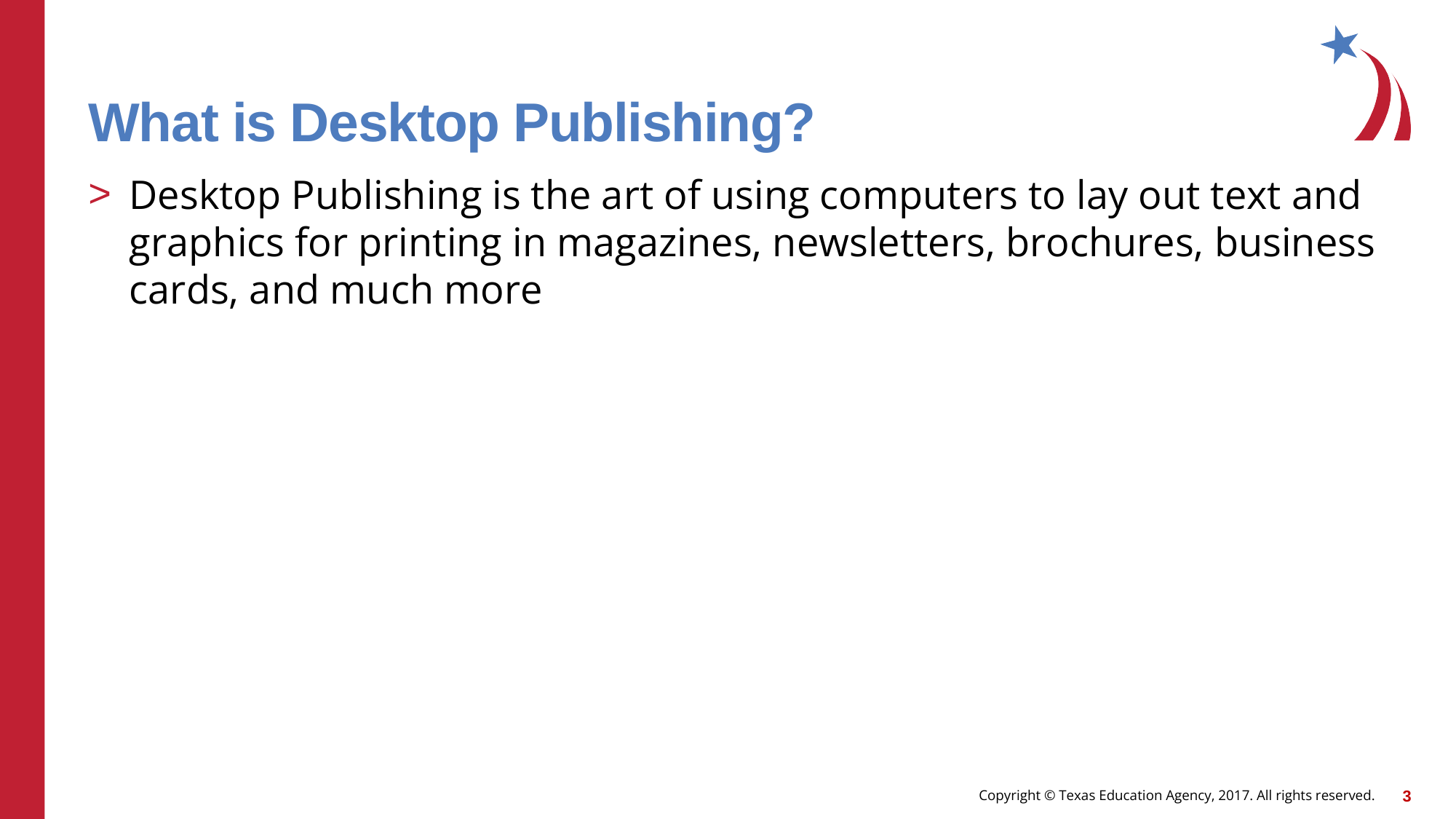

# What is Desktop Publishing?
Desktop Publishing is the art of using computers to lay out text and graphics for printing in magazines, newsletters, brochures, business cards, and much more